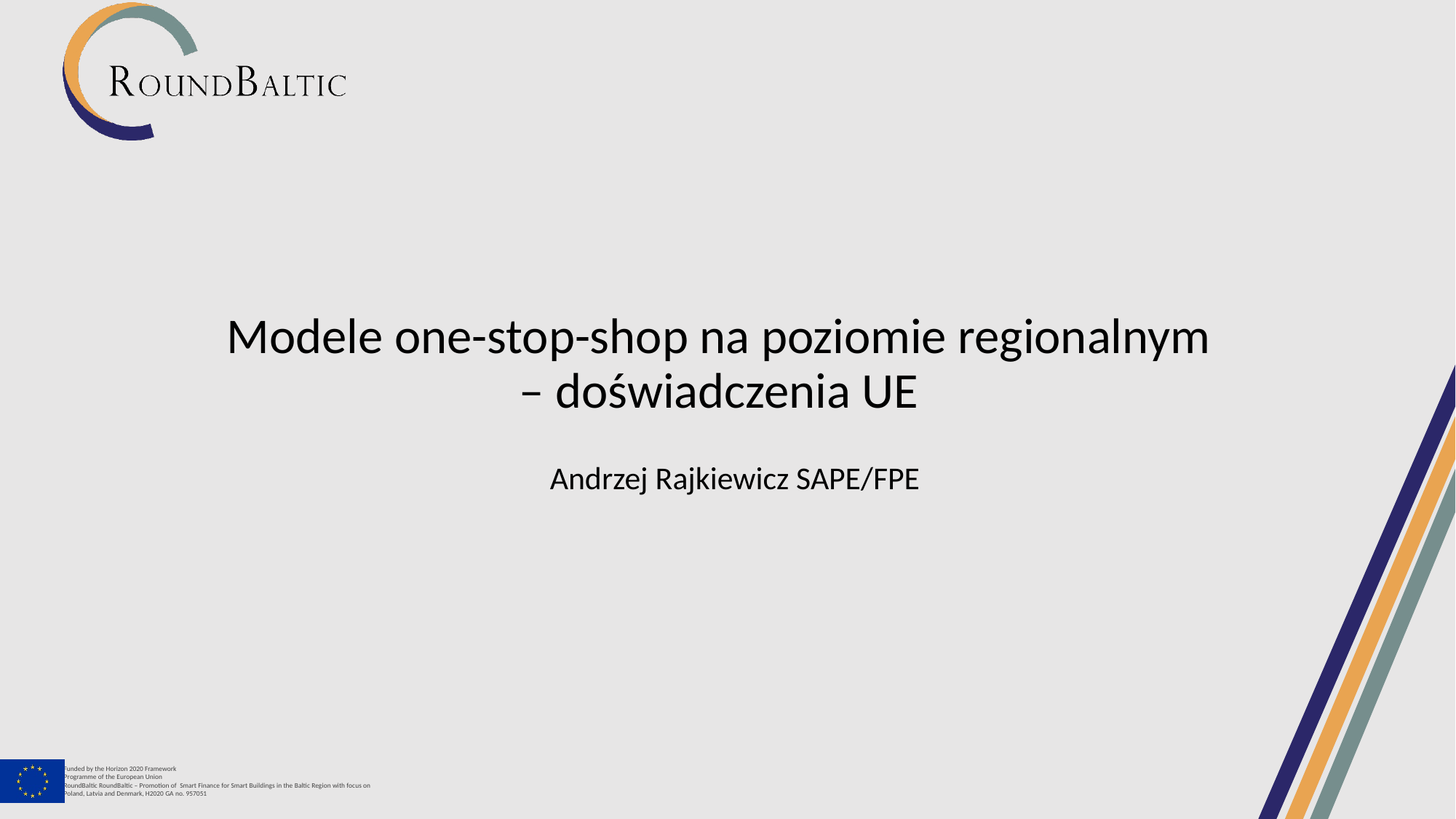

Modele one-stop-shop na poziomie regionalnym
– doświadczenia UE
Andrzej Rajkiewicz SAPE/FPE